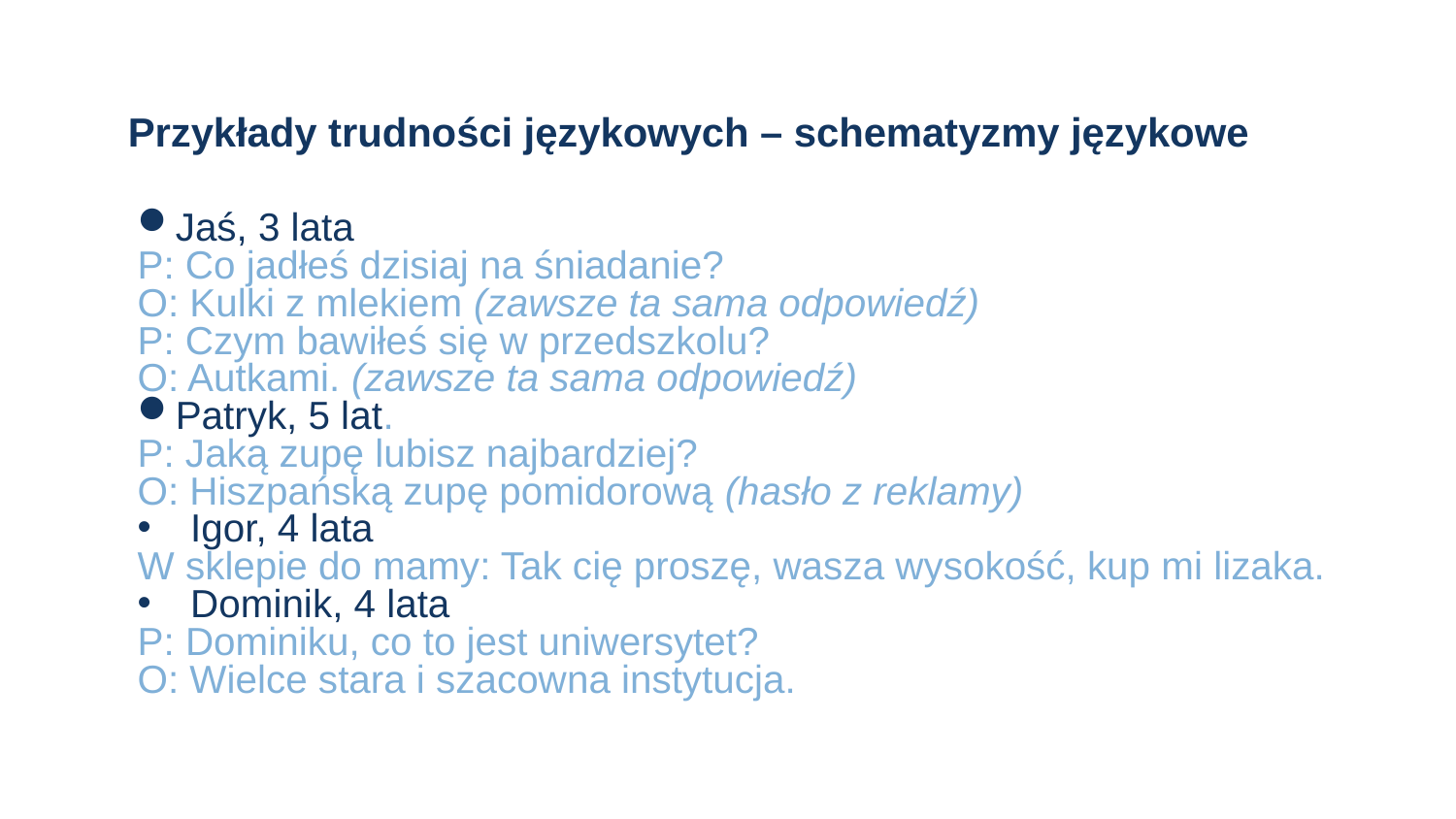

# Przykłady trudności językowych – schematyzmy językowe
Jaś, 3 lata
P: Co jadłeś dzisiaj na śniadanie?
O: Kulki z mlekiem (zawsze ta sama odpowiedź)
P: Czym bawiłeś się w przedszkolu?
O: Autkami. (zawsze ta sama odpowiedź)
Patryk, 5 lat.
P: Jaką zupę lubisz najbardziej?
O: Hiszpańską zupę pomidorową (hasło z reklamy)
Igor, 4 lata
W sklepie do mamy: Tak cię proszę, wasza wysokość, kup mi lizaka.
Dominik, 4 lata
P: Dominiku, co to jest uniwersytet?
O: Wielce stara i szacowna instytucja.